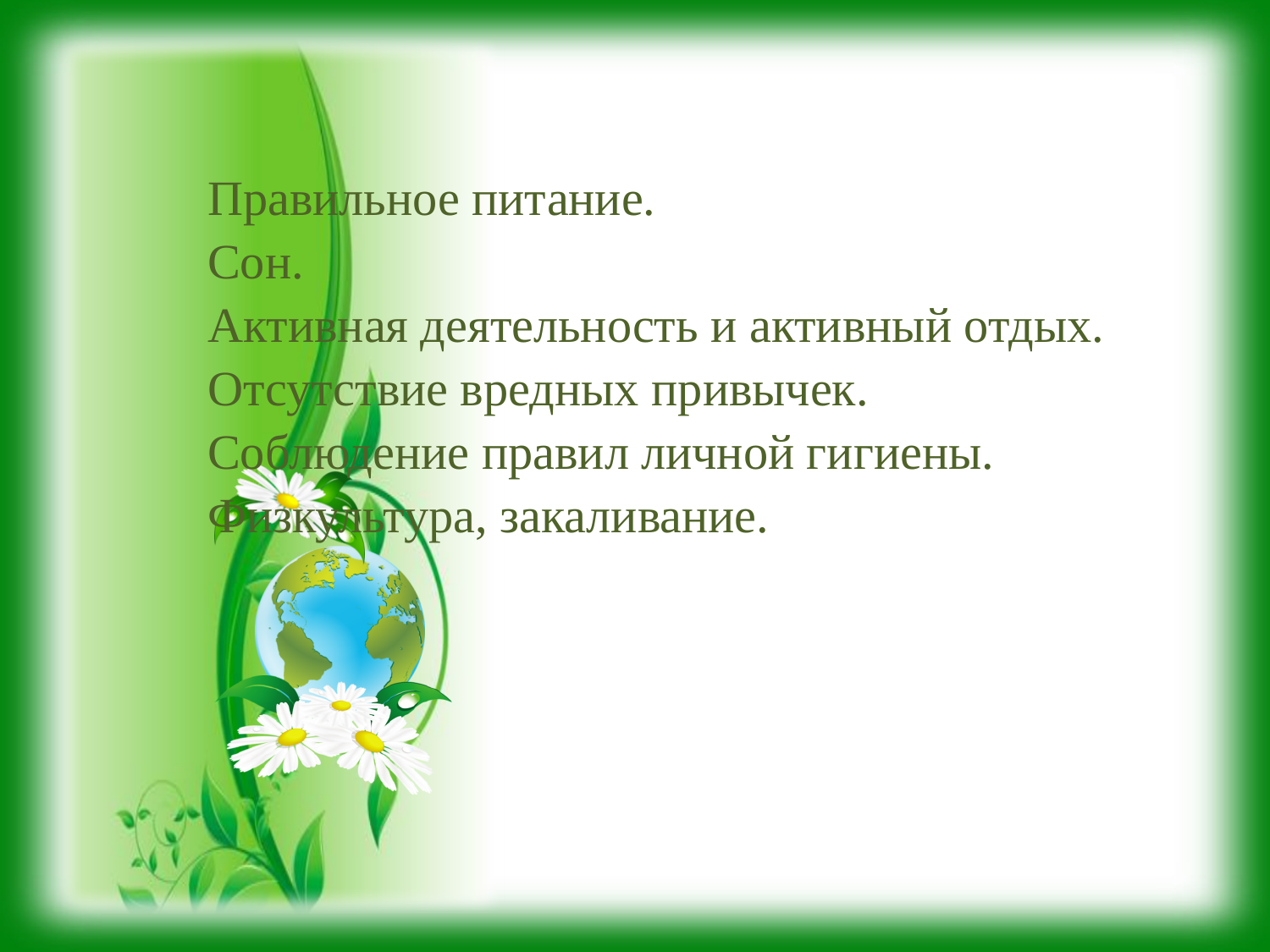

Правильное питание.
 Сон.
 Активная деятельность и активный отдых.
 Отсутствие вредных привычек.
 Соблюдение правил личной гигиены.
 Физкультура, закаливание.